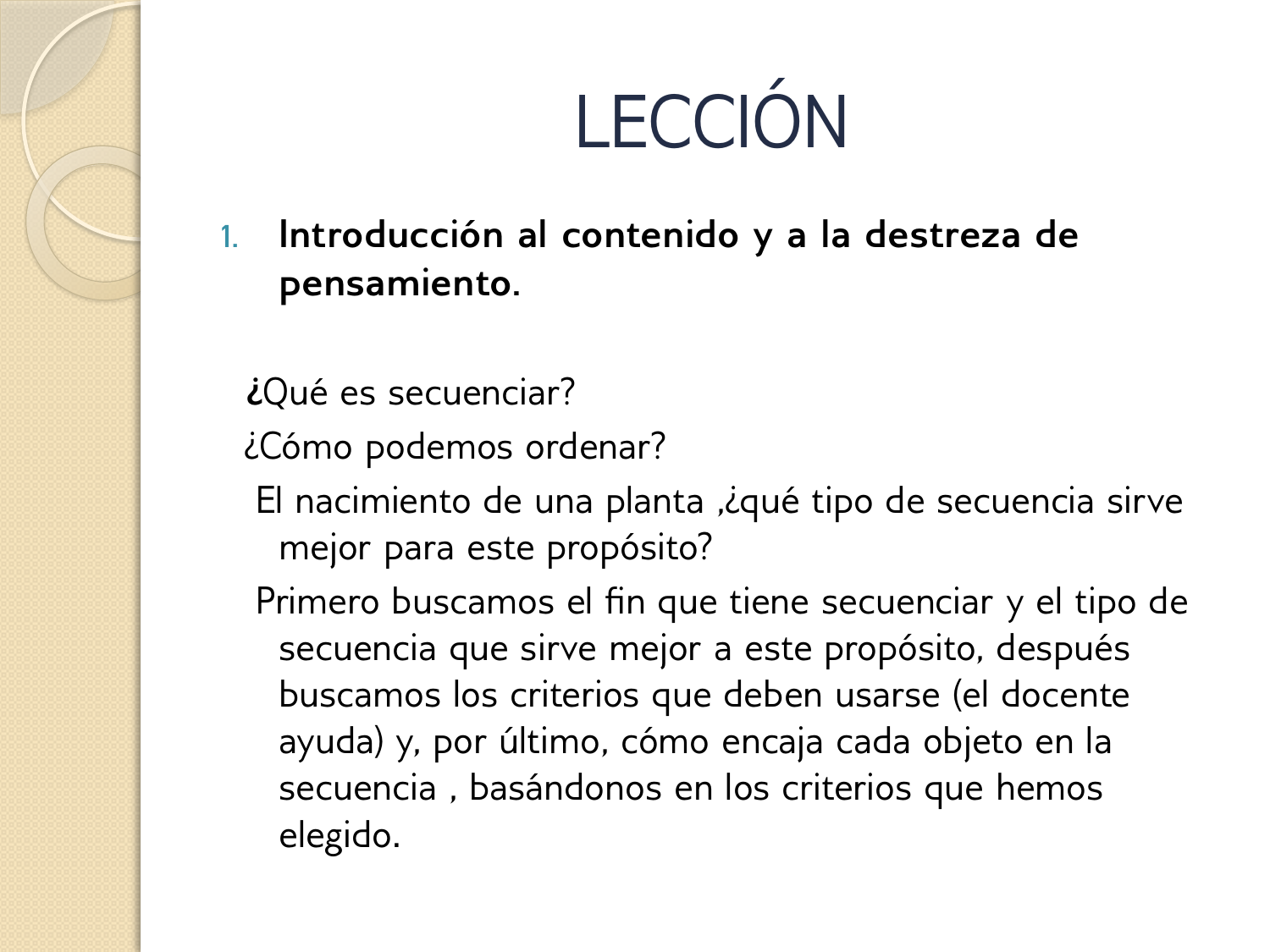

# LECCIÓN
Introducción al contenido y a la destreza de pensamiento.

  ¿Qué es secuenciar?
  ¿Cómo podemos ordenar?
   El nacimiento de una planta ,¿qué tipo de secuencia sirve mejor para este propósito?
   Primero buscamos el fin que tiene secuenciar y el tipo de secuencia que sirve mejor a este propósito, después buscamos los criterios que deben usarse (el docente ayuda) y, por último, cómo encaja cada objeto en la secuencia , basándonos en los criterios que hemos elegido.